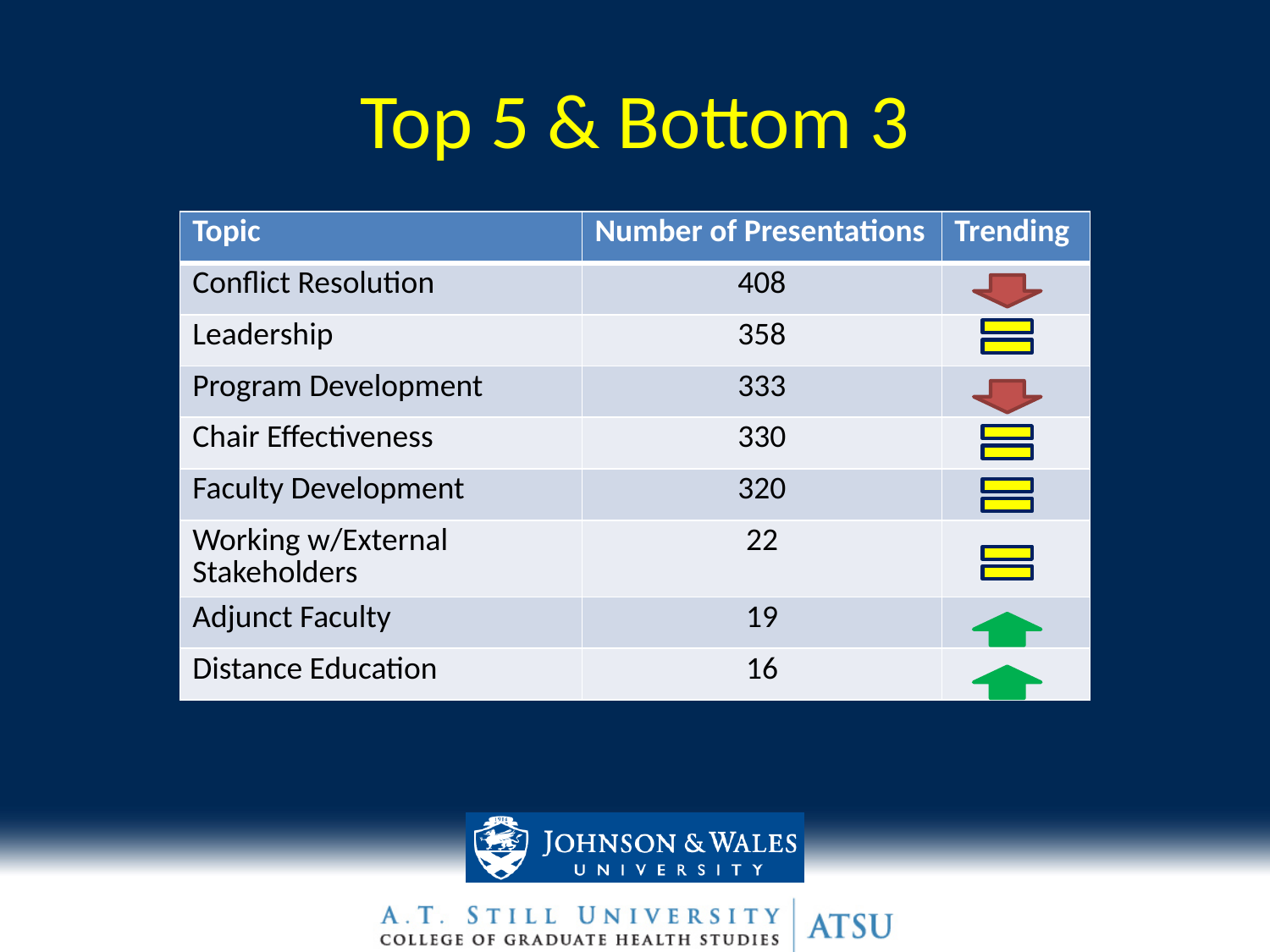

# Top 5 & Bottom 3
| Topic | Number of Presentations | Trending |
| --- | --- | --- |
| Conflict Resolution | 408 |  |
| Leadership | 358 |  |
| Program Development | 333 |  |
| Chair Effectiveness | 330 |  |
| Faculty Development | 320 |  |
| Working w/External Stakeholders | 22 |  |
| Adjunct Faculty | 19 |  |
| Distance Education | 16 |  |